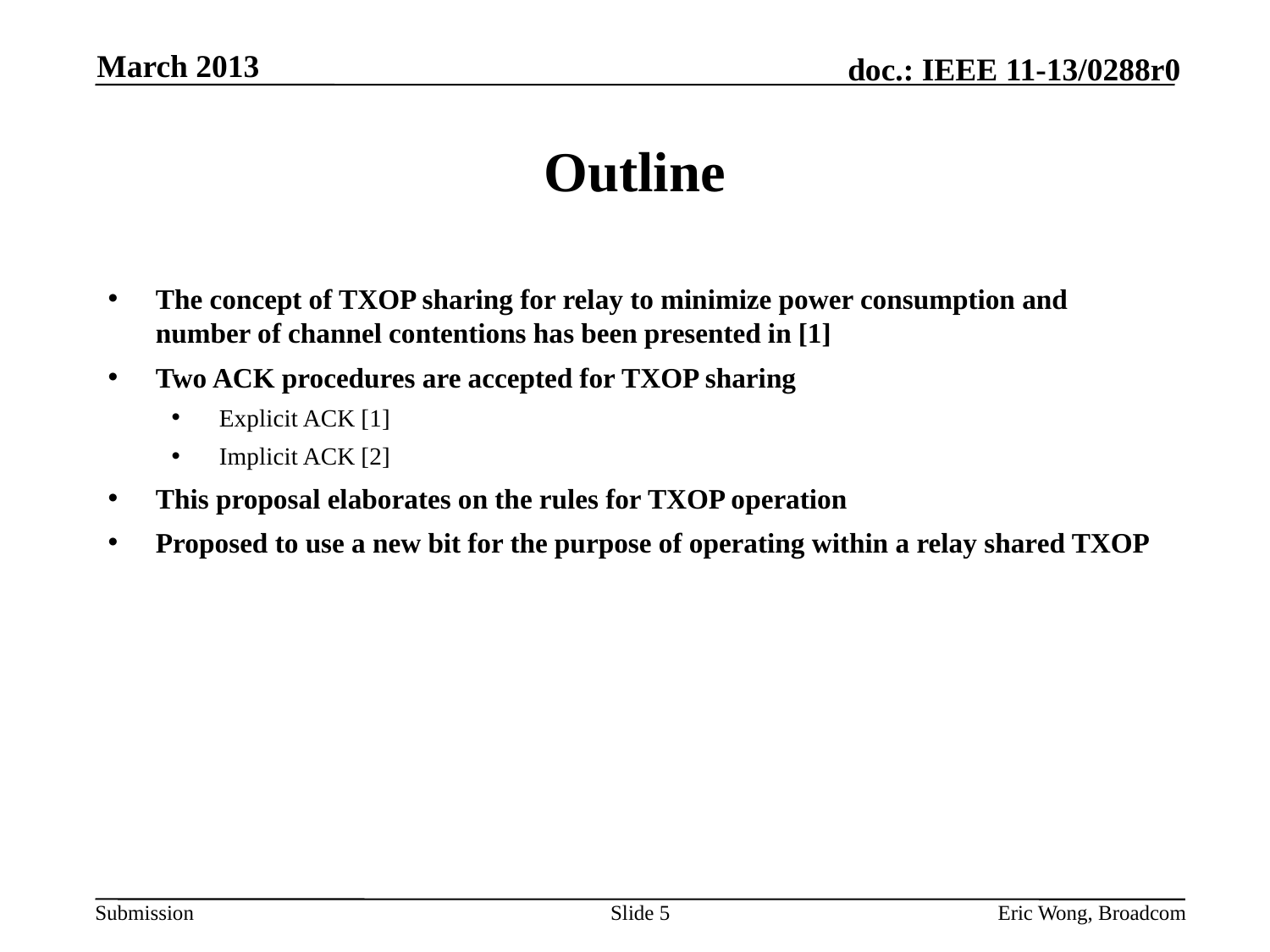

March 2013
# Outline
The concept of TXOP sharing for relay to minimize power consumption and number of channel contentions has been presented in [1]
Two ACK procedures are accepted for TXOP sharing
Explicit ACK [1]
Implicit ACK [2]
This proposal elaborates on the rules for TXOP operation
Proposed to use a new bit for the purpose of operating within a relay shared TXOP

Slide 5
Eric Wong, Broadcom